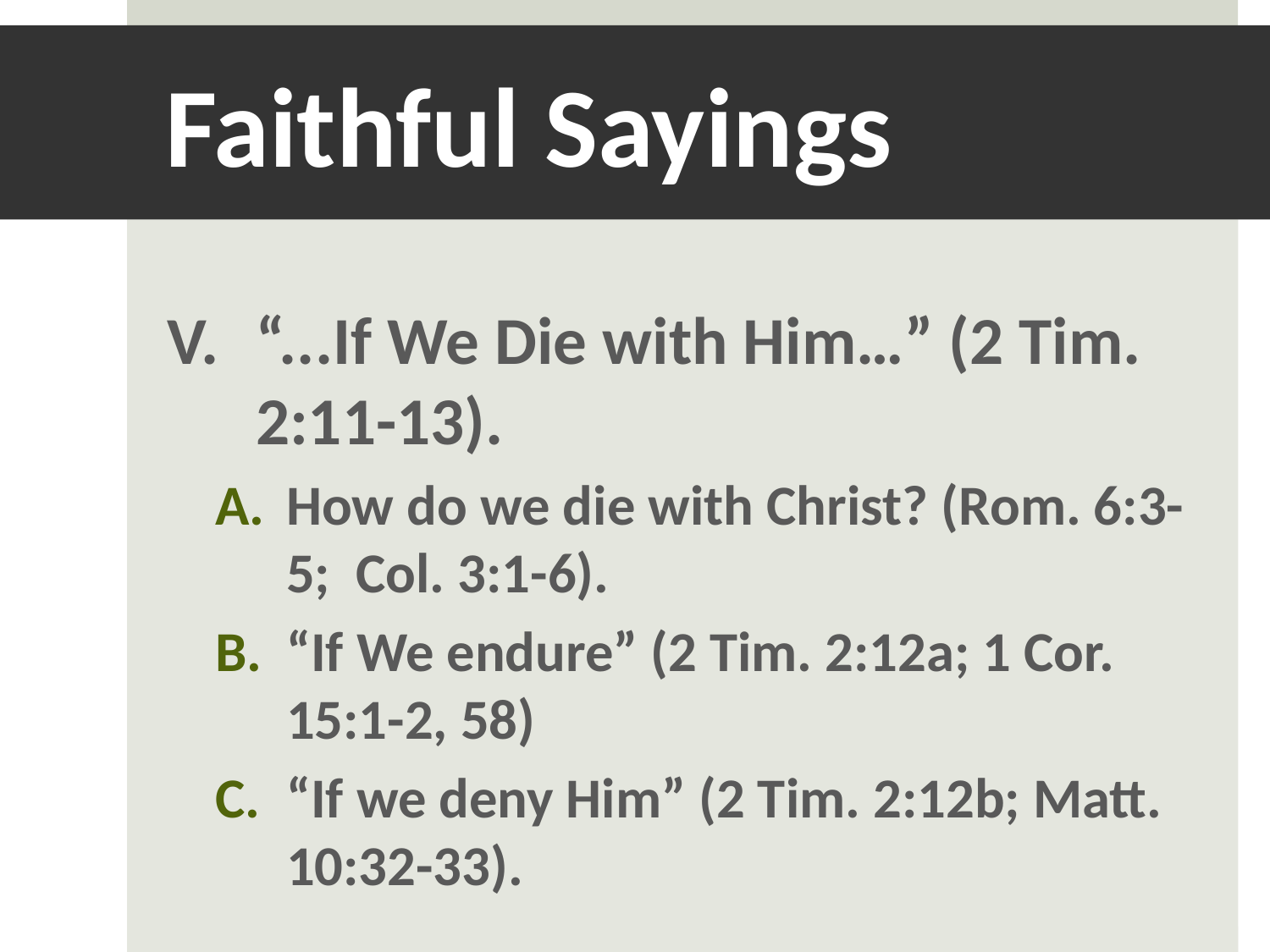

# Faithful Sayings
V. 	“...If We Die with Him…” (2 Tim. 2:11-13).
How do we die with Christ? (Rom. 6:3-5;  Col. 3:1-6).
“If We endure” (2 Tim. 2:12a; 1 Cor. 15:1-2, 58)
“If we deny Him” (2 Tim. 2:12b; Matt. 10:32-33).